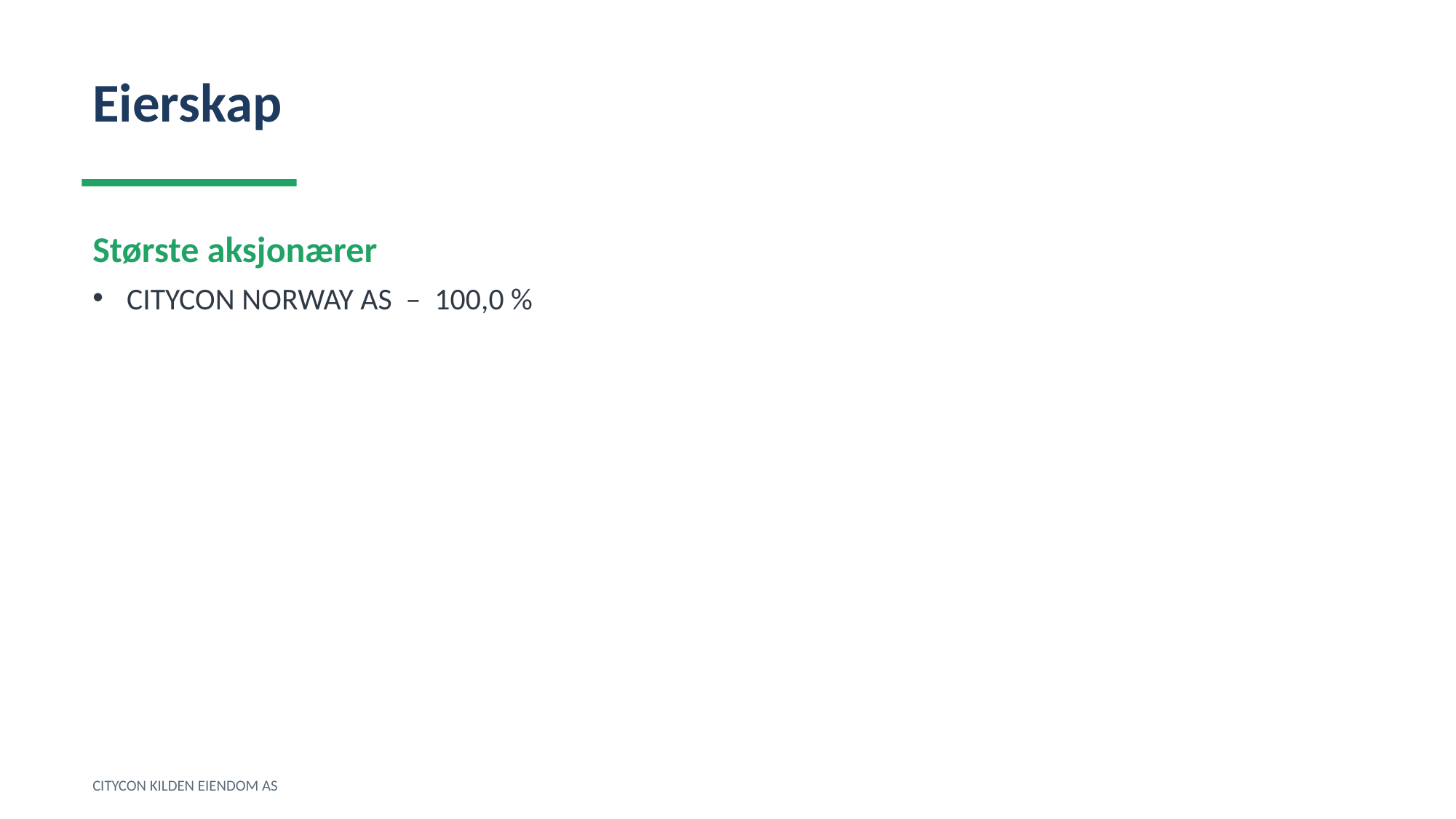

Eierskap

Største aksjonærer
CITYCON NORWAY AS  –  100,0 %
CITYCON KILDEN EIENDOM AS